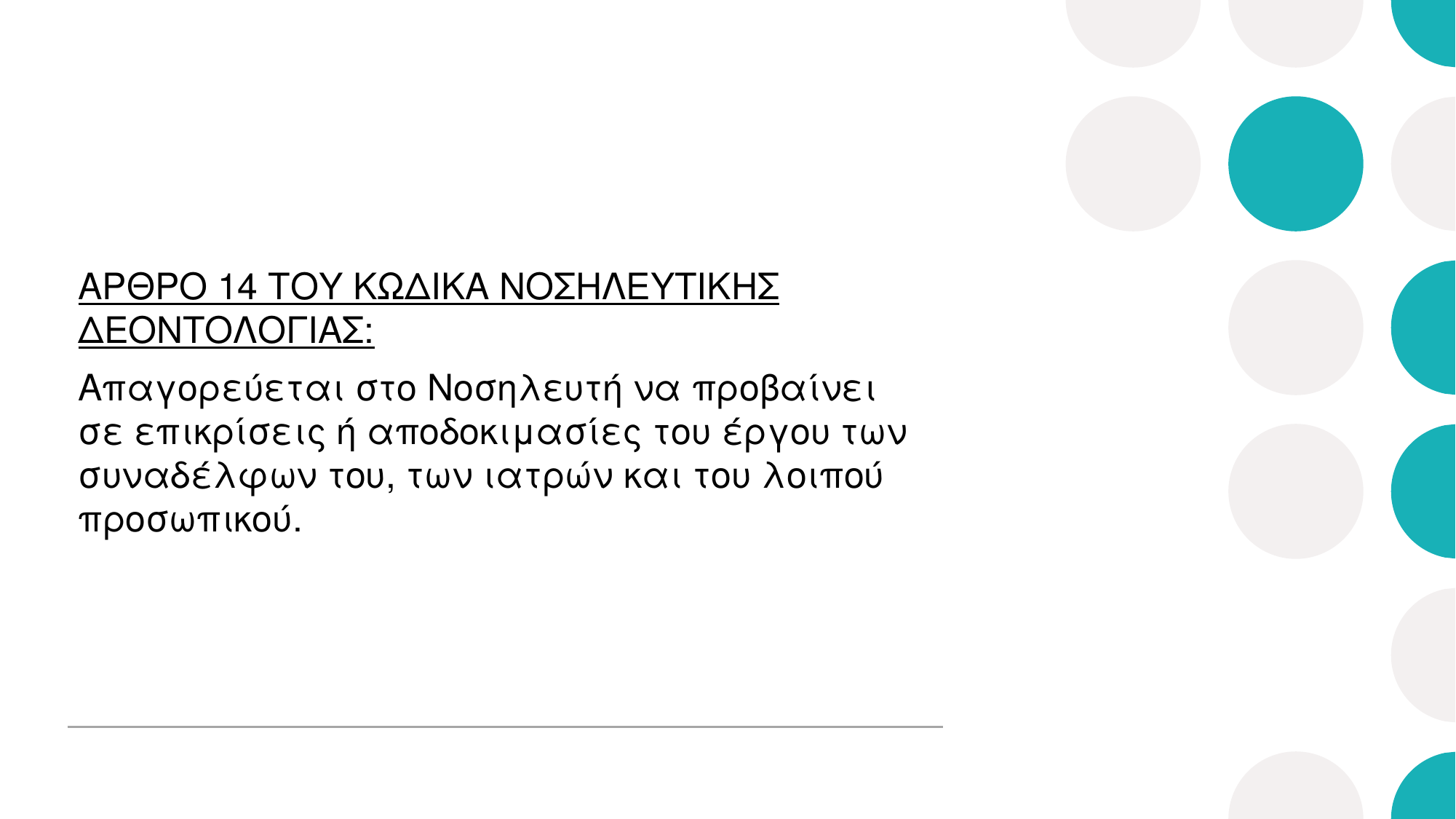

ΑΡΘΡΟ 14 ΤΟΥ ΚΩΔΙΚΑ ΝΟΣΗΛΕΥΤΙΚΗΣ ΔΕΟΝΤΟΛΟΓΙΑΣ:
Απαγορεύεται στο Νοσηλευτή να προβαίνει σε επικρίσεις ή αποδοκιμασίες του έργου των συναδέλφων του, των ιατρών και του λοιπού προσωπικού.